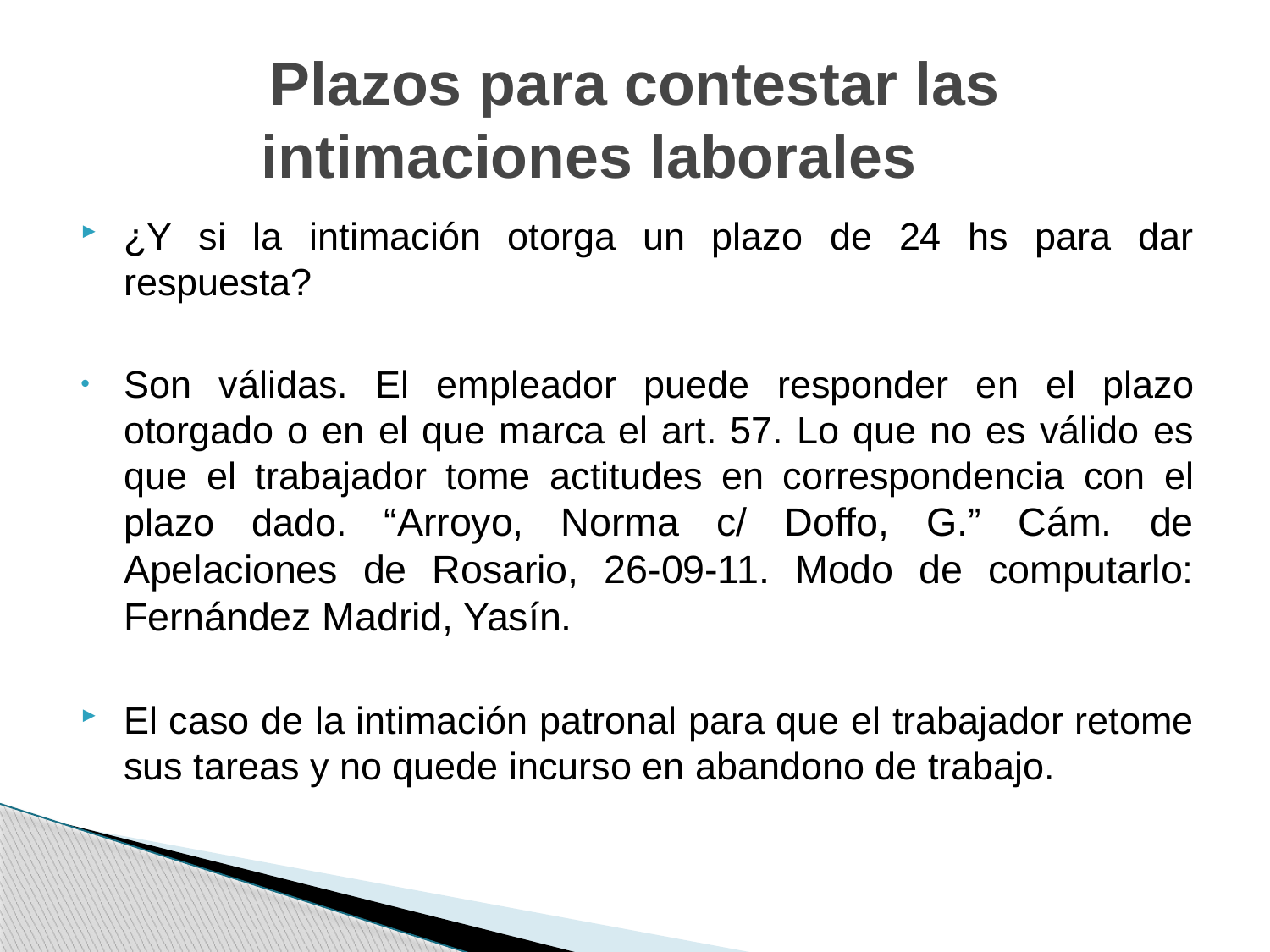

# Plazos para contestar las intimaciones laborales
¿Y si la intimación otorga un plazo de 24 hs para dar respuesta?

Son válidas. El empleador puede responder en el plazo otorgado o en el que marca el art. 57. Lo que no es válido es que el trabajador tome actitudes en correspondencia con el plazo dado. “Arroyo, Norma c/ Doffo, G.” Cám. de Apelaciones de Rosario, 26-09-11. Modo de computarlo: Fernández Madrid, Yasín.

El caso de la intimación patronal para que el trabajador retome sus tareas y no quede incurso en abandono de trabajo.